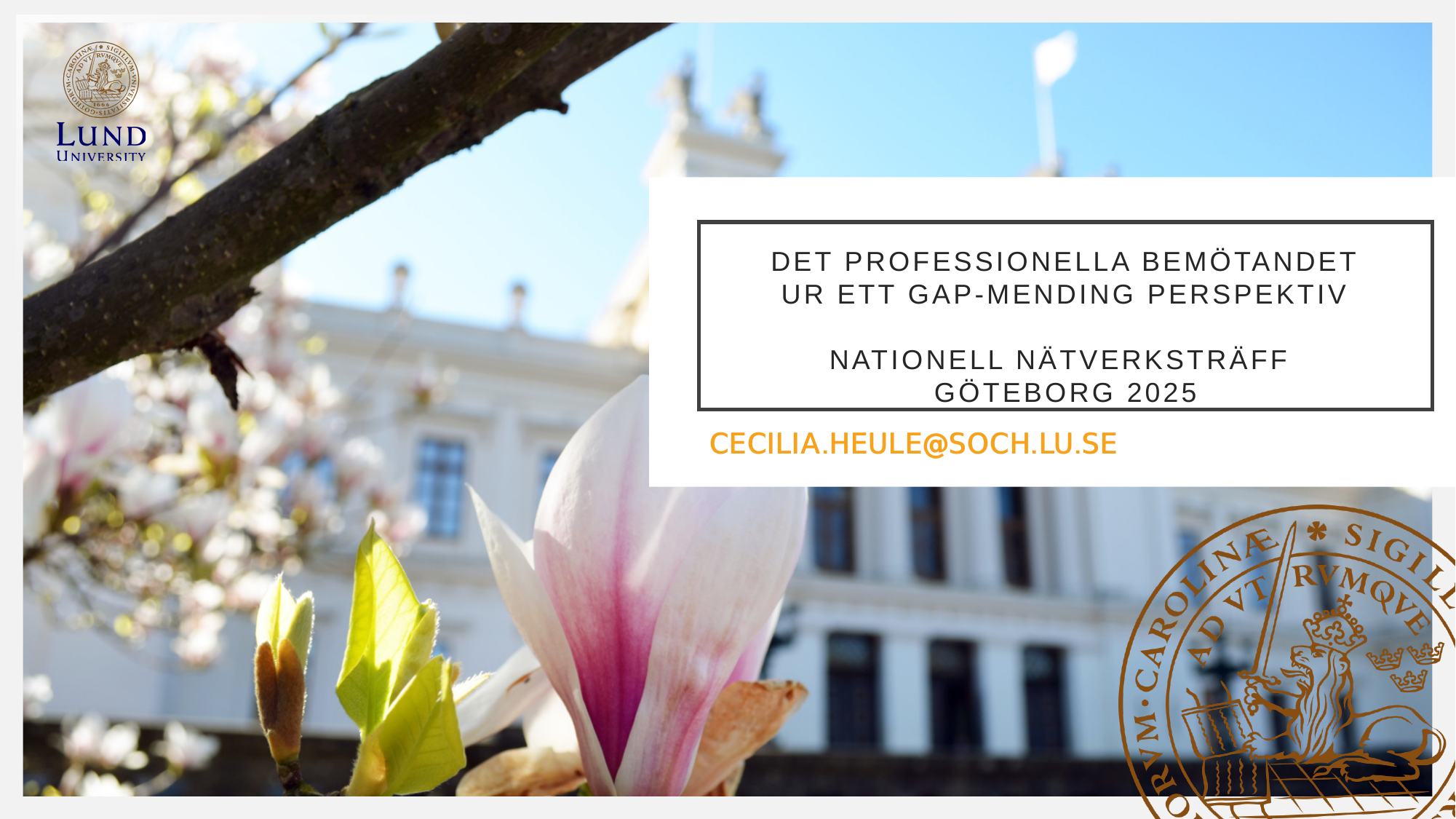

# Det professionella bemötandet Ur ett gap-mending perspektiv Nationell nätverksträff Göteborg 2025
Cecilia.heule@soch.lu.se